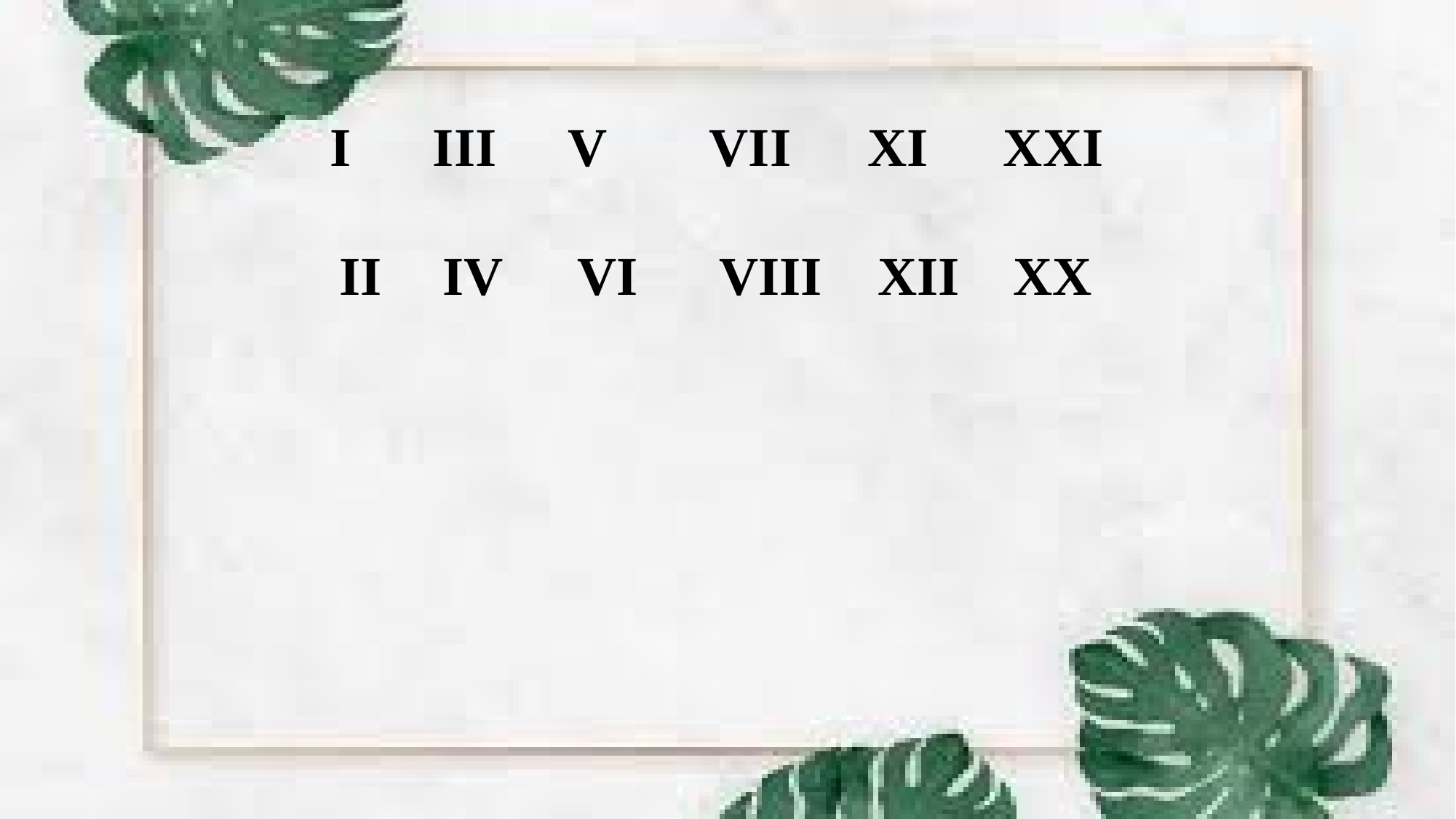

I
III
V
VII
XI
XXI
II
IV
VI
VIII
XII
XX